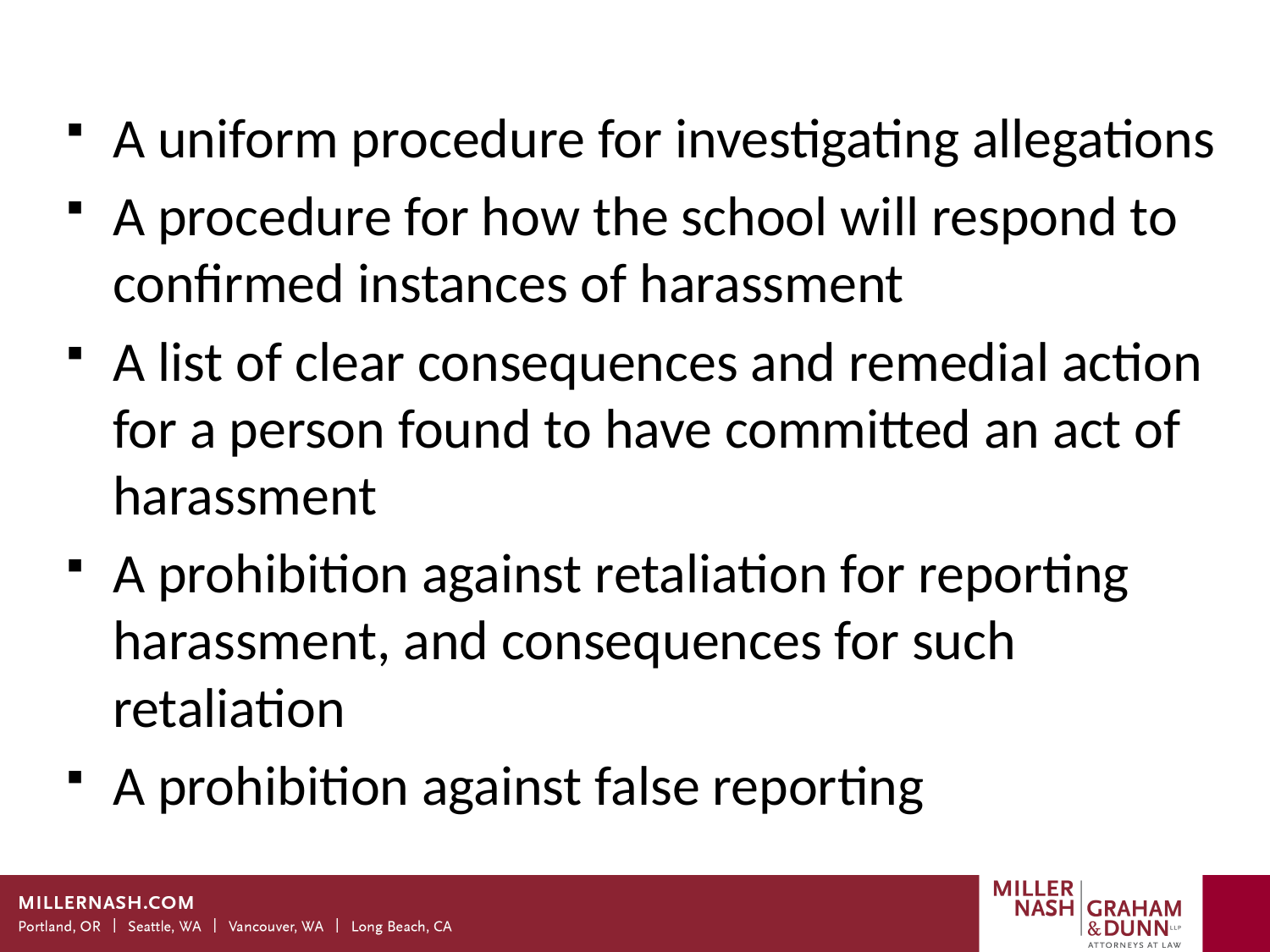

#
A uniform procedure for investigating allegations
A procedure for how the school will respond to confirmed instances of harassment
A list of clear consequences and remedial action for a person found to have committed an act of harassment
A prohibition against retaliation for reporting harassment, and consequences for such retaliation
A prohibition against false reporting